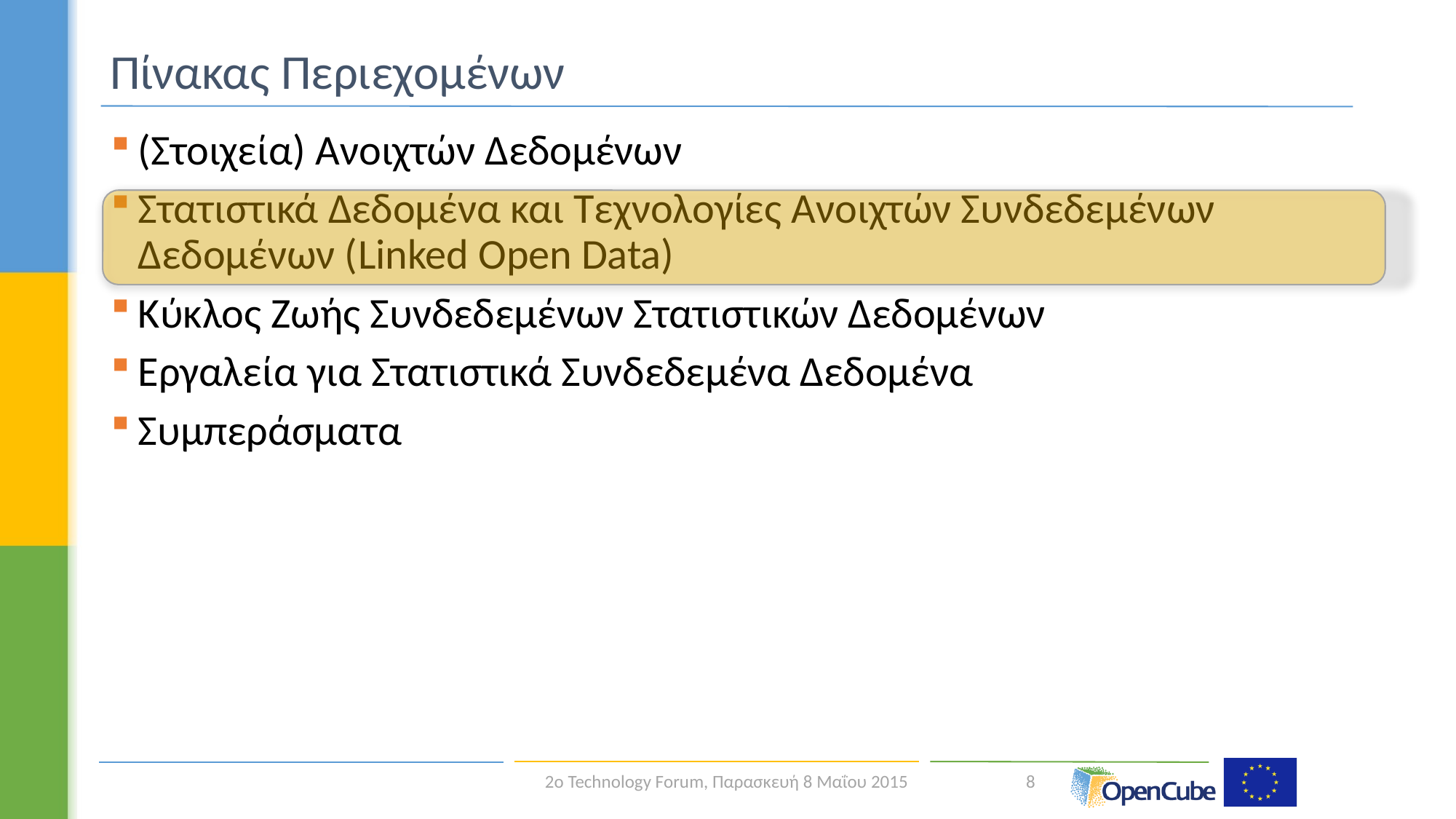

# Πίνακας Περιεχομένων
(Στοιχεία) Ανοιχτών Δεδομένων
Στατιστικά Δεδομένα και Τεχνολογίες Ανοιχτών Συνδεδεμένων Δεδομένων (Linked Open Data)
Κύκλος Ζωής Συνδεδεμένων Στατιστικών Δεδομένων
Εργαλεία για Στατιστικά Συνδεδεμένα Δεδομένα
Συμπεράσματα

 2ο Technology Forum, Παρασκευή 8 Μαΐου 2015
8